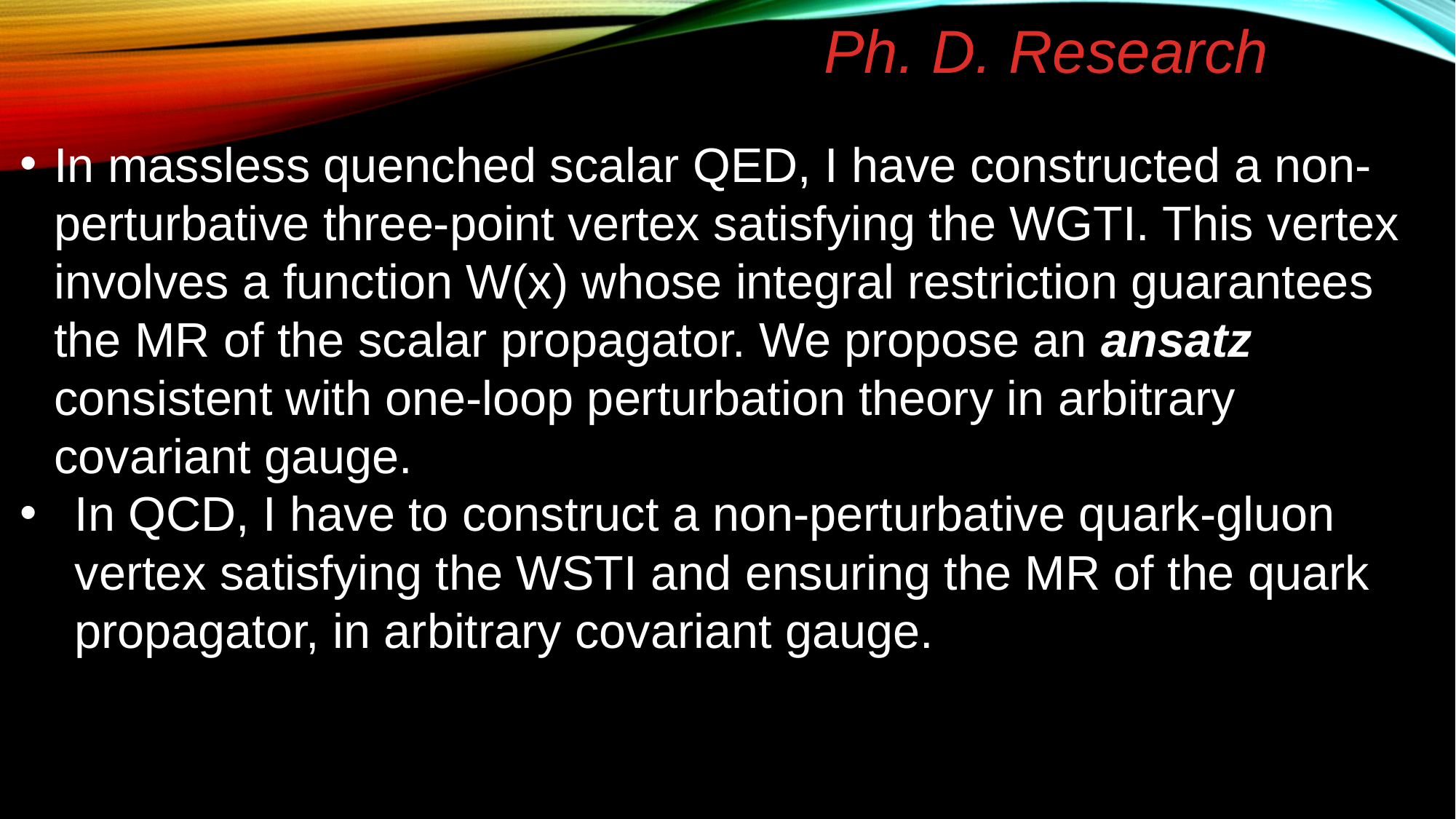

Ph. D. Research
In massless quenched scalar QED, I have constructed a non-perturbative three-point vertex satisfying the WGTI. This vertex involves a function W(x) whose integral restriction guarantees the MR of the scalar propagator. We propose an ansatz consistent with one-loop perturbation theory in arbitrary covariant gauge.
In QCD, I have to construct a non-perturbative quark-gluon vertex satisfying the WSTI and ensuring the MR of the quark propagator, in arbitrary covariant gauge.